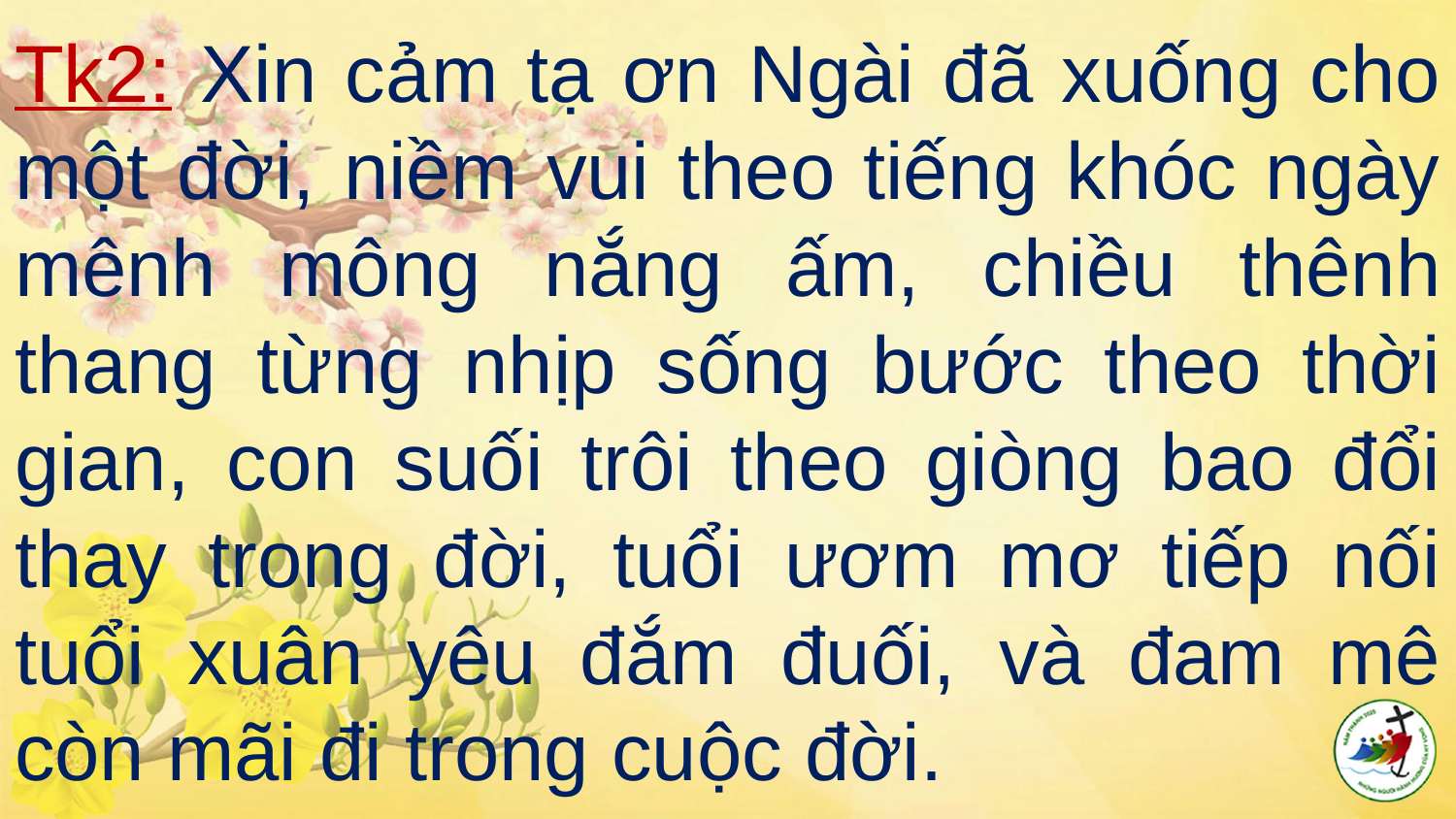

# Tk2: Xin cảm tạ ơn Ngài đã xuống cho một đời, niềm vui theo tiếng khóc ngày mênh mông nắng ấm, chiều thênh thang từng nhịp sống bước theo thời gian, con suối trôi theo giòng bao đổi thay trong đời, tuổi ươm mơ tiếp nối tuổi xuân yêu đắm đuối, và đam mê còn mãi đi trong cuộc đời.